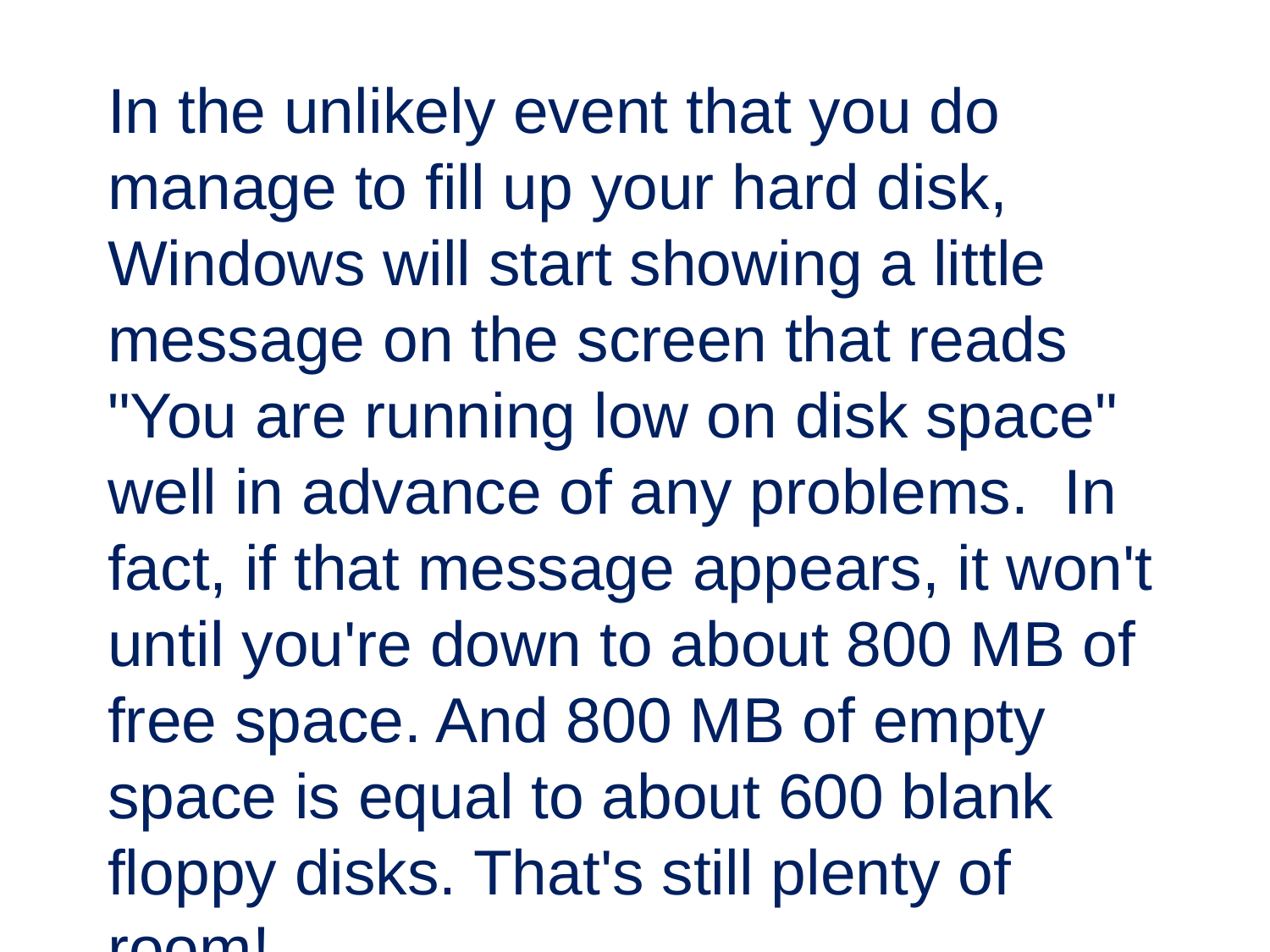

In the unlikely event that you do manage to fill up your hard disk, Windows will start showing a little message on the screen that reads "You are running low on disk space" well in advance of any problems.  In fact, if that message appears, it won't until you're down to about 800 MB of free space. And 800 MB of empty space is equal to about 600 blank floppy disks. That's still plenty of room!